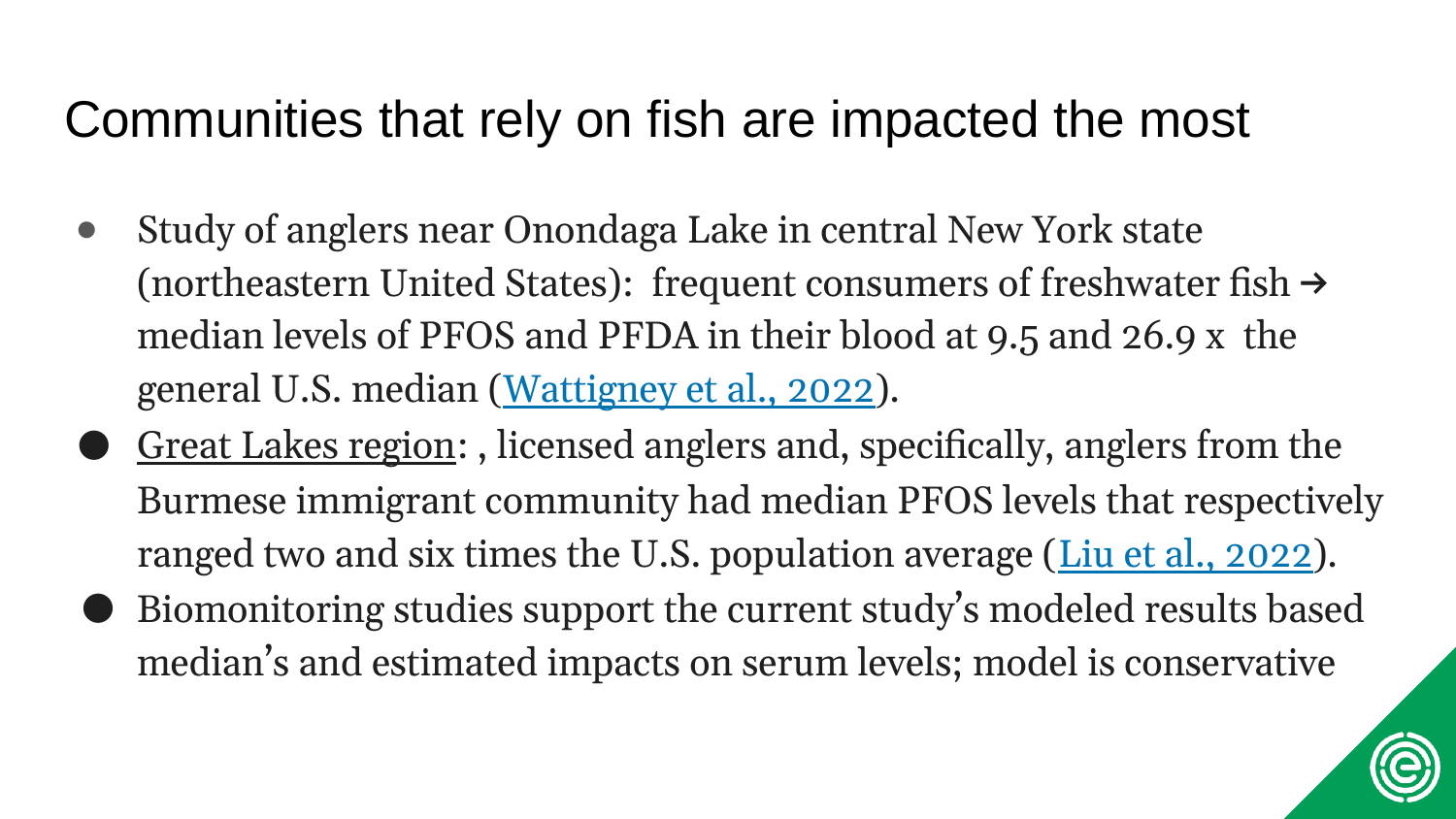

# Communities that rely on fish are impacted the most
Study of anglers near Onondaga Lake in central New York state (northeastern United States):  frequent consumers of freshwater fish →
median levels of PFOS and PFDA in their blood at 9.5 and 26.9 x  the general U.S. median (Wattigney et al., 2022).
Great Lakes region: , licensed anglers and, specifically, anglers from the Burmese immigrant community had median PFOS levels that respectively ranged two and six times the U.S. population average (Liu et al., 2022).
Biomonitoring studies support the current study’s modeled results based median’s and estimated impacts on serum levels; model is conservative